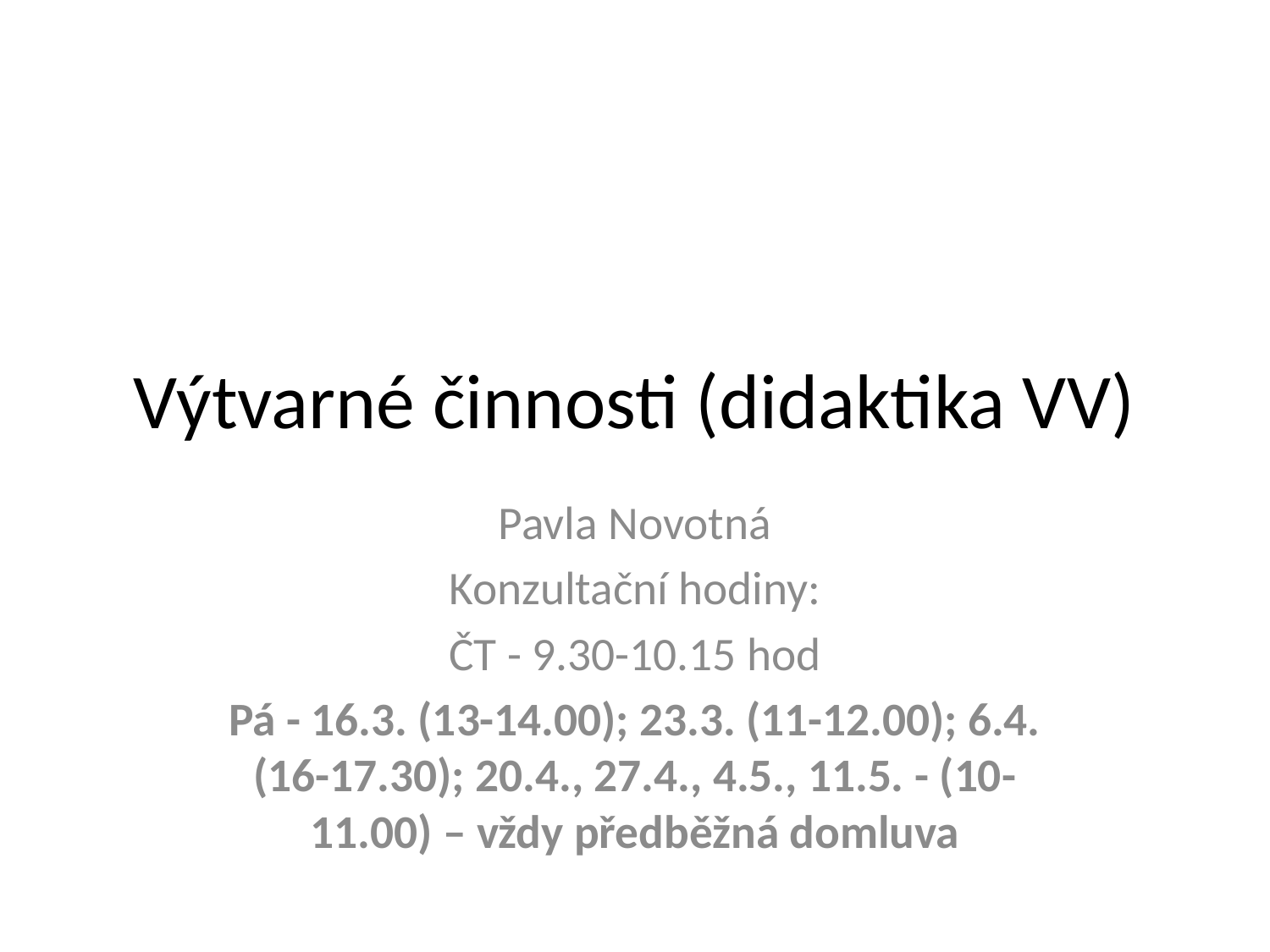

# Výtvarné činnosti (didaktika VV)
Pavla Novotná
Konzultační hodiny:
ČT - 9.30-10.15 hod
Pá - 16.3. (13-14.00); 23.3. (11-12.00); 6.4. (16-17.30); 20.4., 27.4., 4.5., 11.5. - (10-11.00) – vždy předběžná domluva